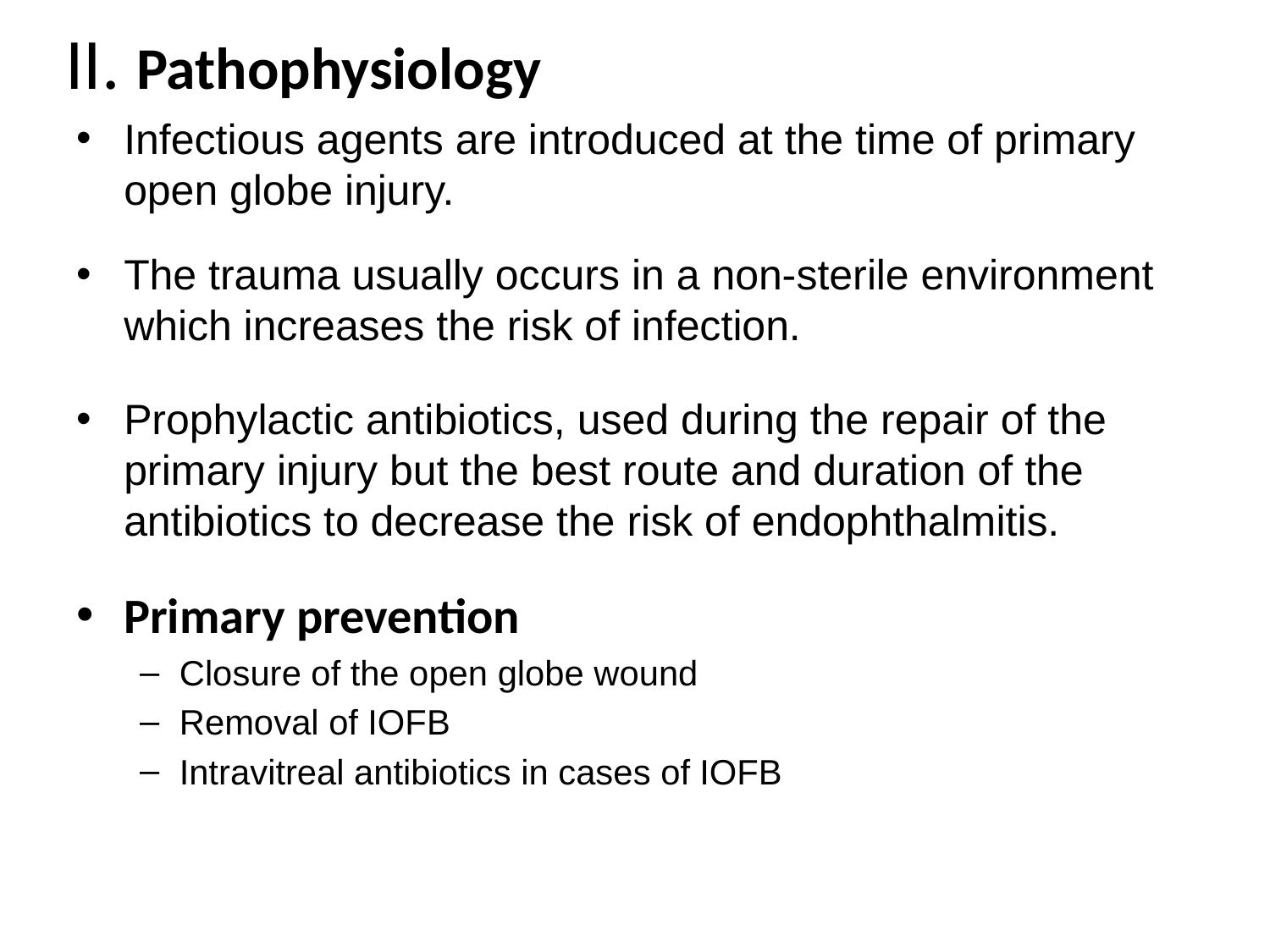

# II. Pathophysiology
Infectious agents are introduced at the time of primary open globe injury.

The trauma usually occurs in a non-sterile environment which increases the risk of infection.

Prophylactic antibiotics, used during the repair of the primary injury but the best route and duration of the antibiotics to decrease the risk of endophthalmitis.

Primary prevention
Closure of the open globe wound
Removal of IOFB
Intravitreal antibiotics in cases of IOFB